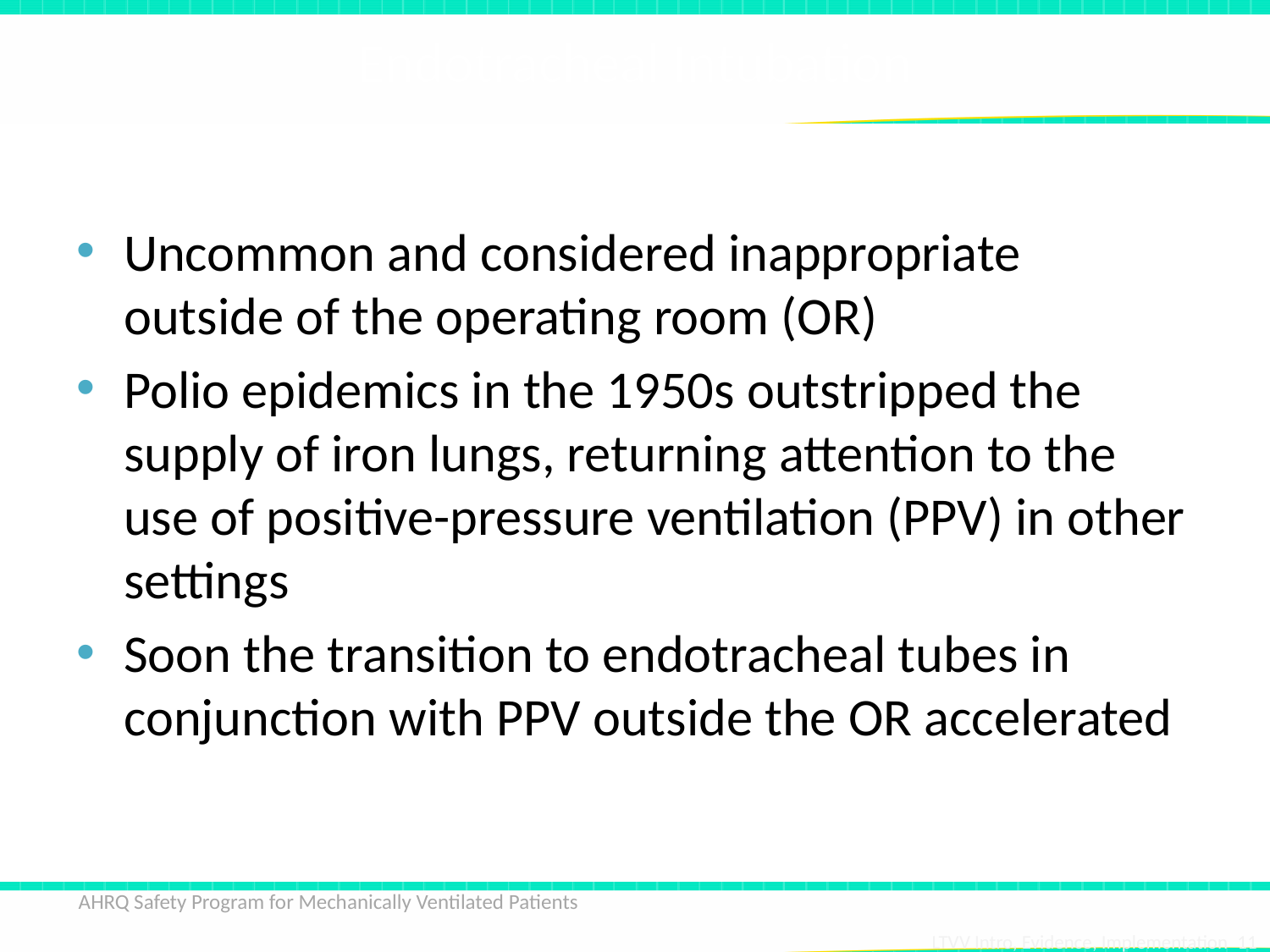

# Endotracheal Intubation
Uncommon and considered inappropriate outside of the operating room (OR)
Polio epidemics in the 1950s outstripped the supply of iron lungs, returning attention to the use of positive-pressure ventilation (PPV) in other settings
Soon the transition to endotracheal tubes in conjunction with PPV outside the OR accelerated